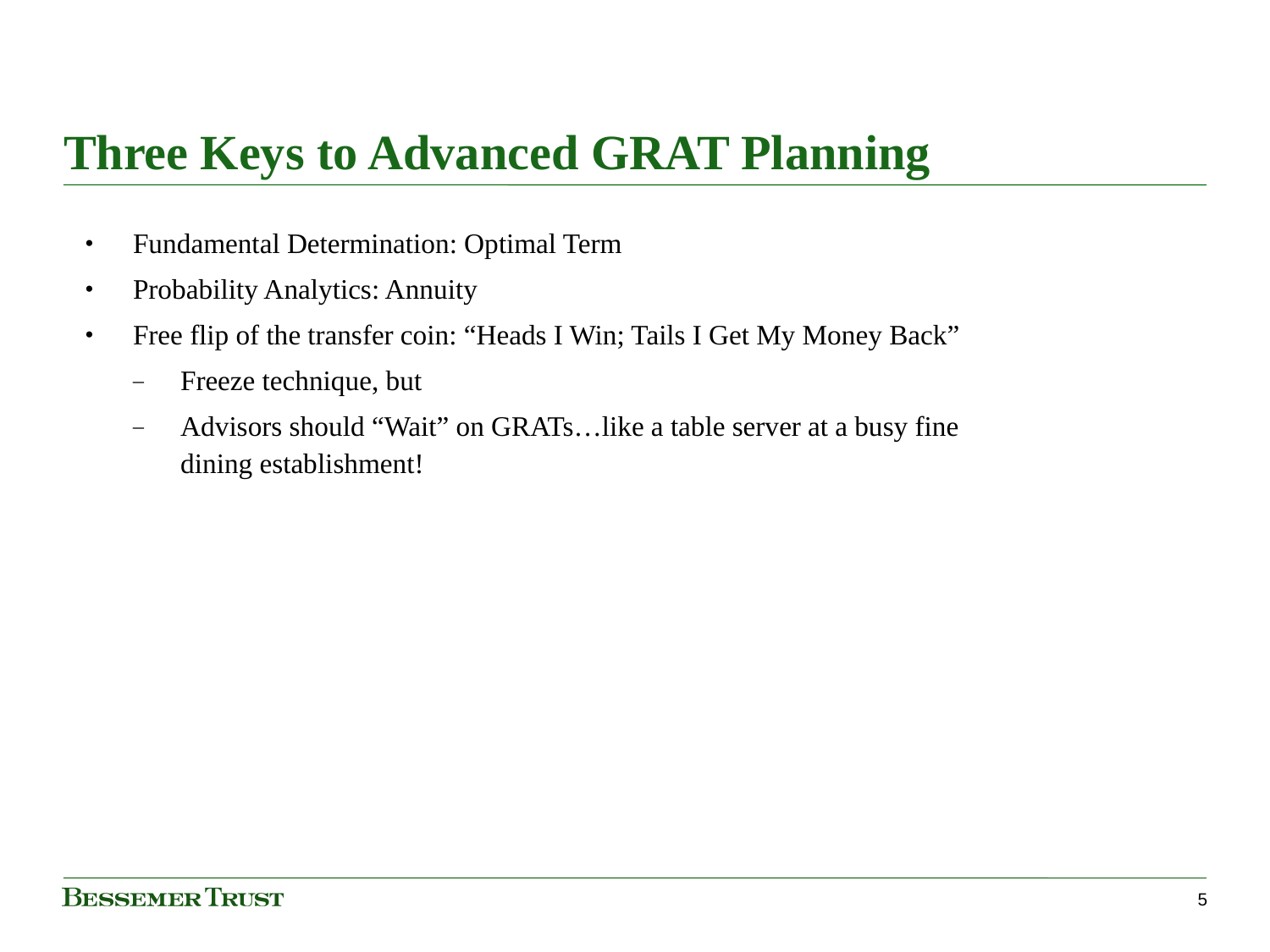

# Three Keys to Advanced GRAT Planning
Fundamental Determination: Optimal Term
Probability Analytics: Annuity
Free flip of the transfer coin: “Heads I Win; Tails I Get My Money Back”
Freeze technique, but
Advisors should “Wait” on GRATs…like a table server at a busy fine dining establishment!
5